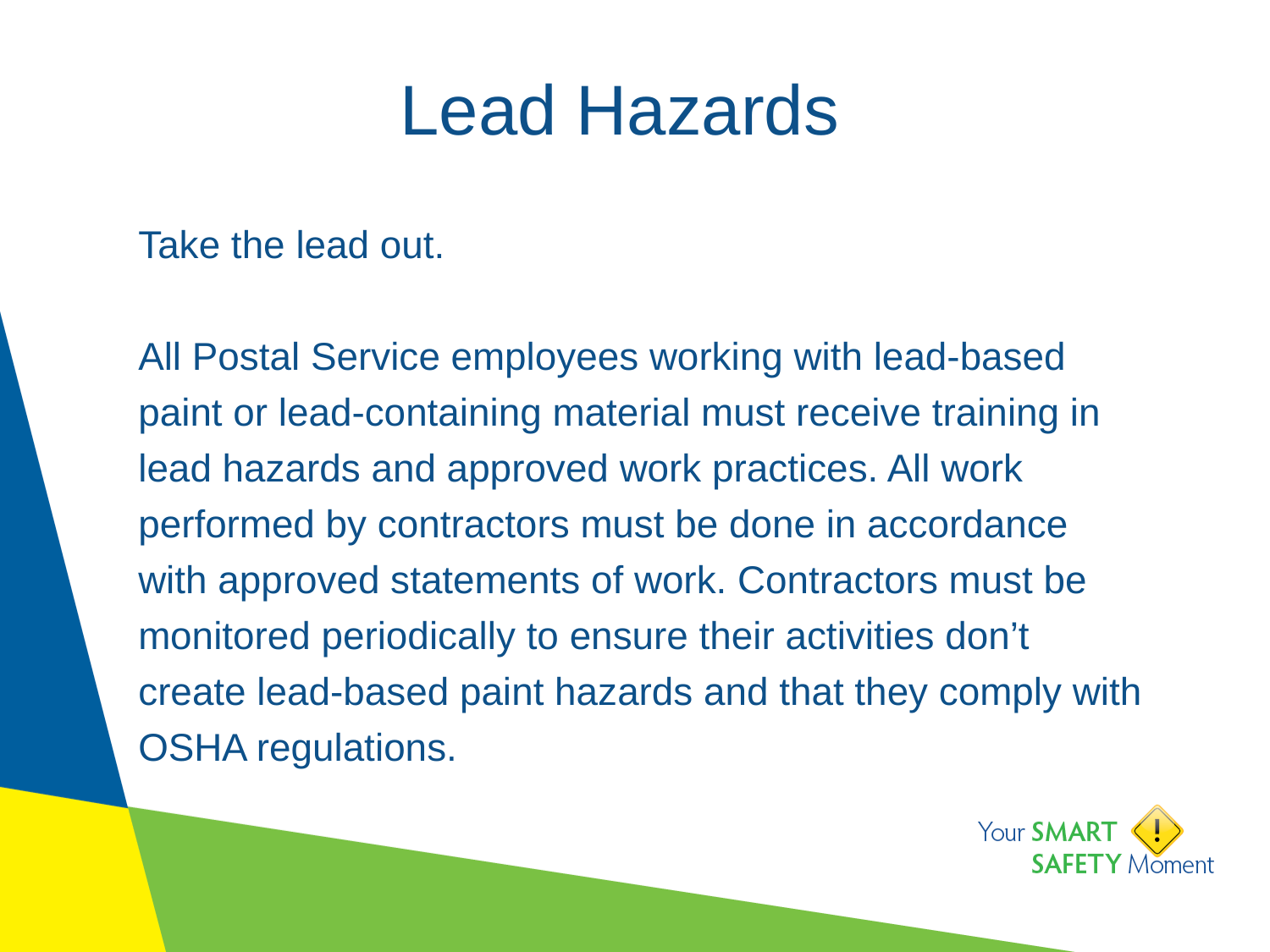

# Lead Hazards
Take the lead out.

All Postal Service employees working with lead-based paint or lead-containing material must receive training in lead hazards and approved work practices. All work performed by contractors must be done in accordance with approved statements of work. Contractors must be monitored periodically to ensure their activities don’t create lead-based paint hazards and that they comply with OSHA regulations.